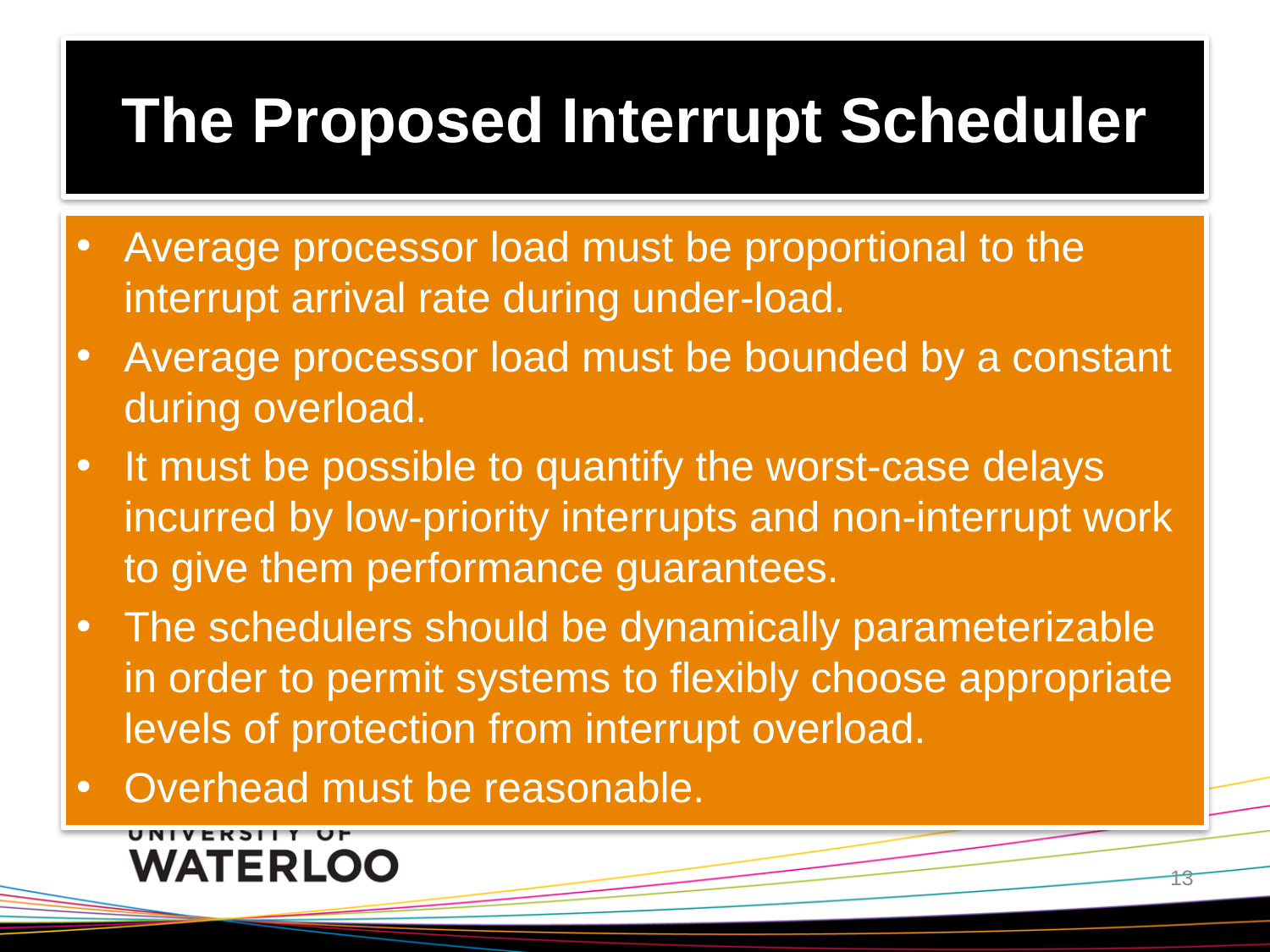

# The Proposed Interrupt Scheduler
Average processor load must be proportional to the interrupt arrival rate during under-load.
Average processor load must be bounded by a constant during overload.
It must be possible to quantify the worst-case delays incurred by low-priority interrupts and non-interrupt work to give them performance guarantees.
The schedulers should be dynamically parameterizable in order to permit systems to flexibly choose appropriate levels of protection from interrupt overload.
Overhead must be reasonable.
13